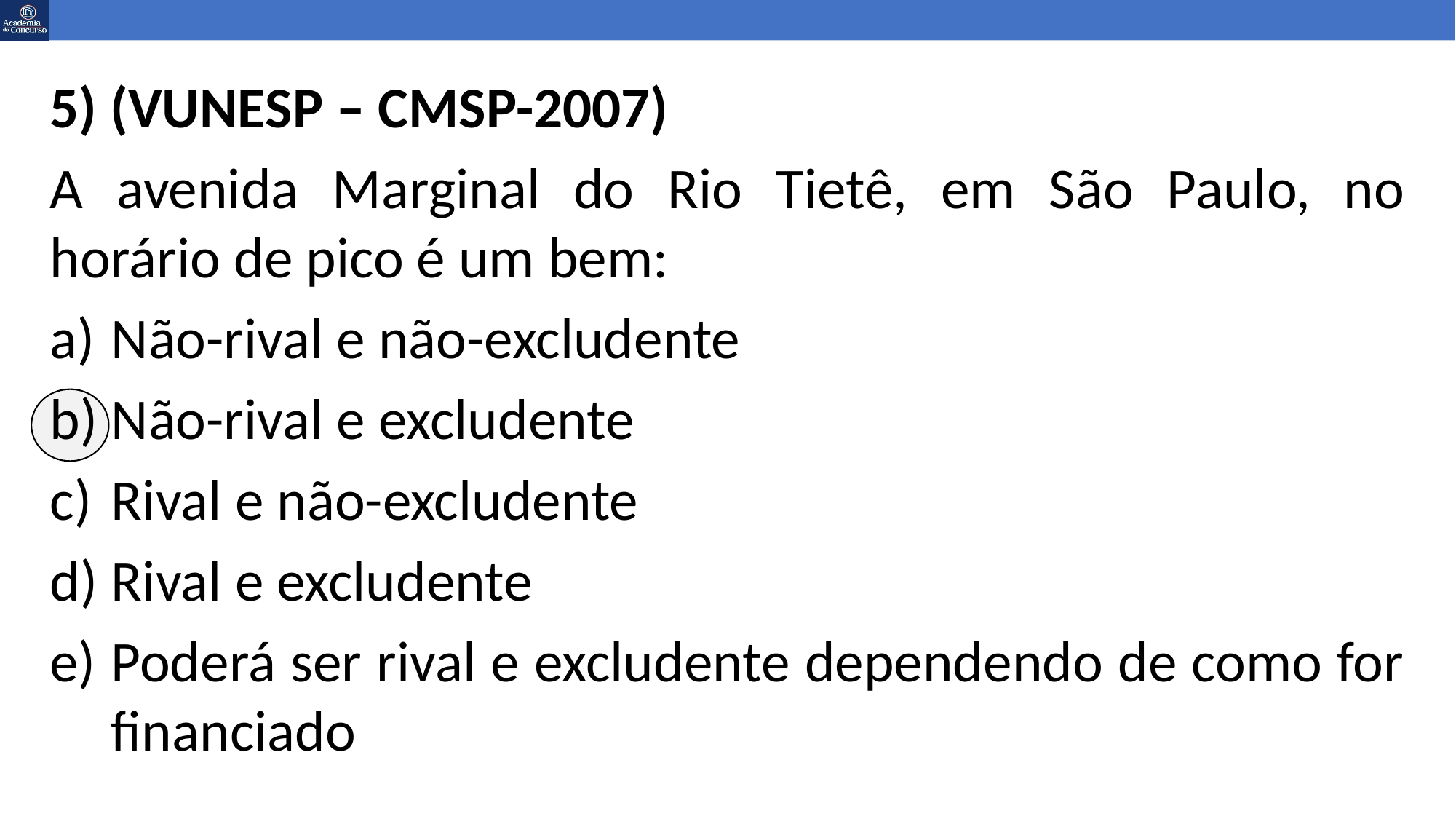

5) (VUNESP – CMSP-2007)
A avenida Marginal do Rio Tietê, em São Paulo, no horário de pico é um bem:
Não-rival e não-excludente
Não-rival e excludente
Rival e não-excludente
Rival e excludente
Poderá ser rival e excludente dependendo de como for financiado